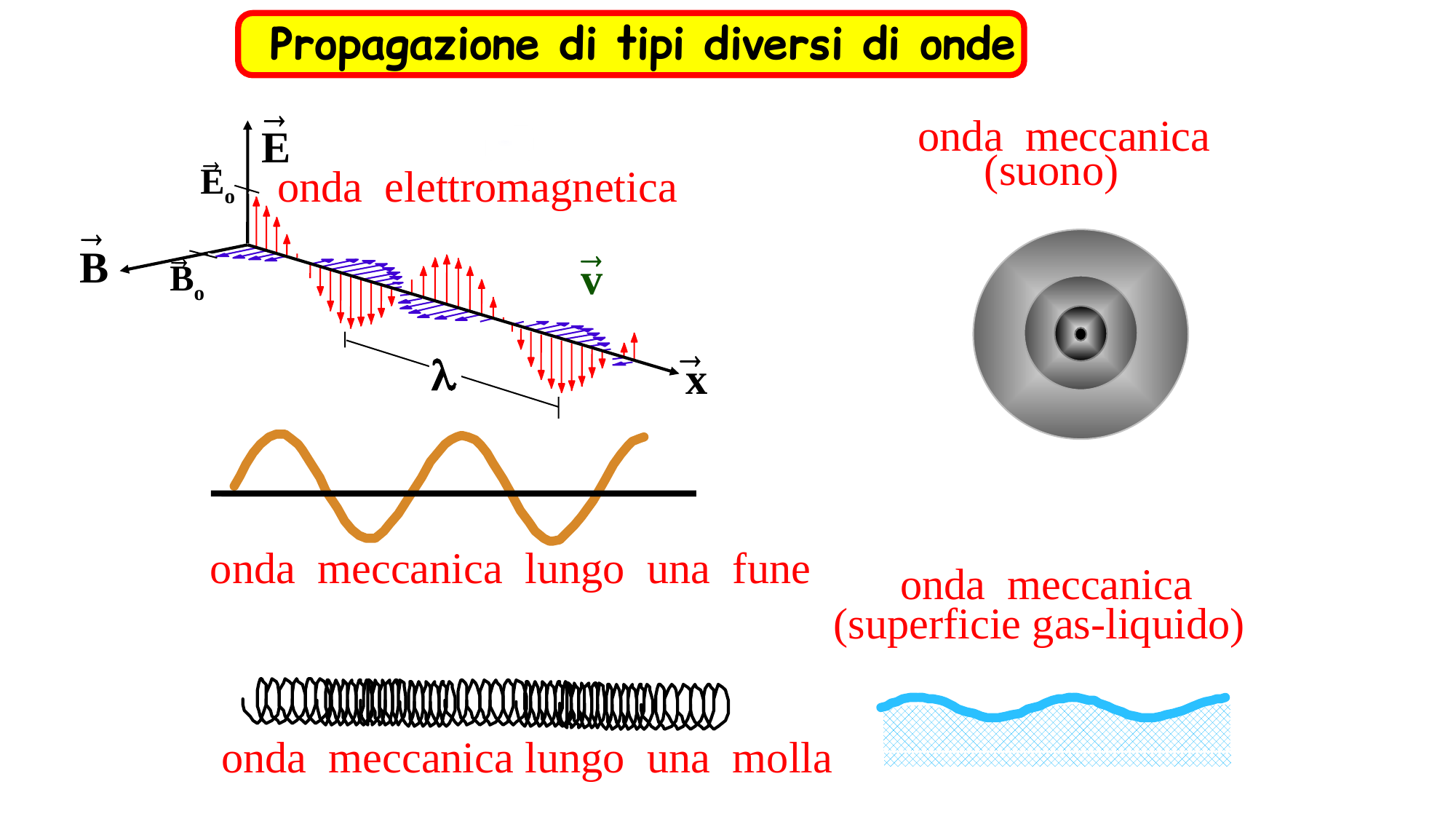

Propagazione di tipi diversi di onde

→
E

→
onda  elettromagnetica
Eo

→

B

→

→

v

Bo

→

λ

x

onda  meccanica
      (suono)

onda  meccanica  lungo  una  fune
      onda  meccanica
(superficie gas-liquido)

 onda  meccanica lungo  una  molla